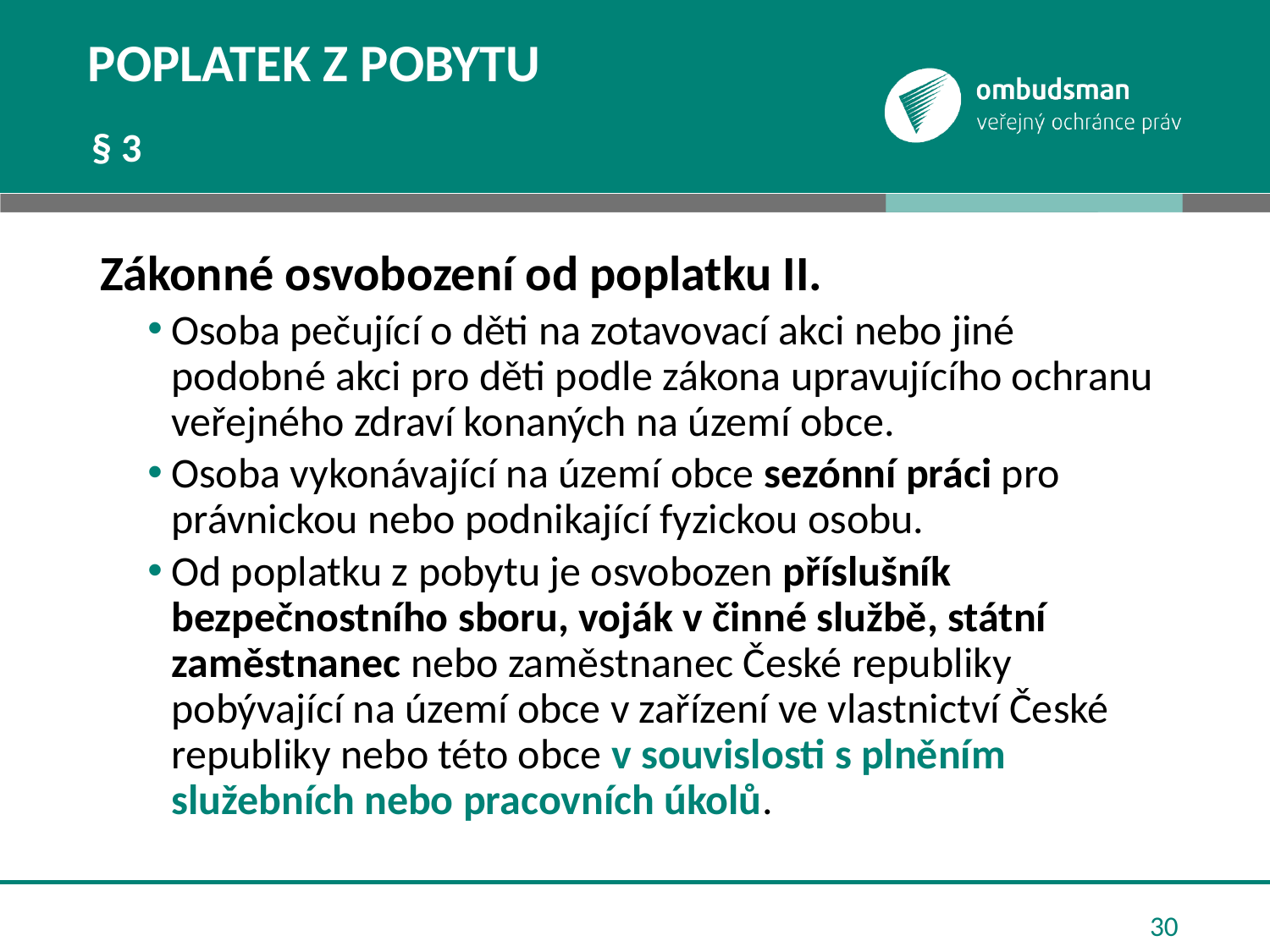

# Poplatek z pobytu
§ 3
Zákonné osvobození od poplatku II.
Osoba pečující o děti na zotavovací akci nebo jiné podobné akci pro děti podle zákona upravujícího ochranu veřejného zdraví konaných na území obce.
Osoba vykonávající na území obce sezónní práci pro právnickou nebo podnikající fyzickou osobu.
Od poplatku z pobytu je osvobozen příslušník bezpečnostního sboru, voják v činné službě, státní zaměstnanec nebo zaměstnanec České republiky pobývající na území obce v zařízení ve vlastnictví České republiky nebo této obce v souvislosti s plněním služebních nebo pracovních úkolů.

30